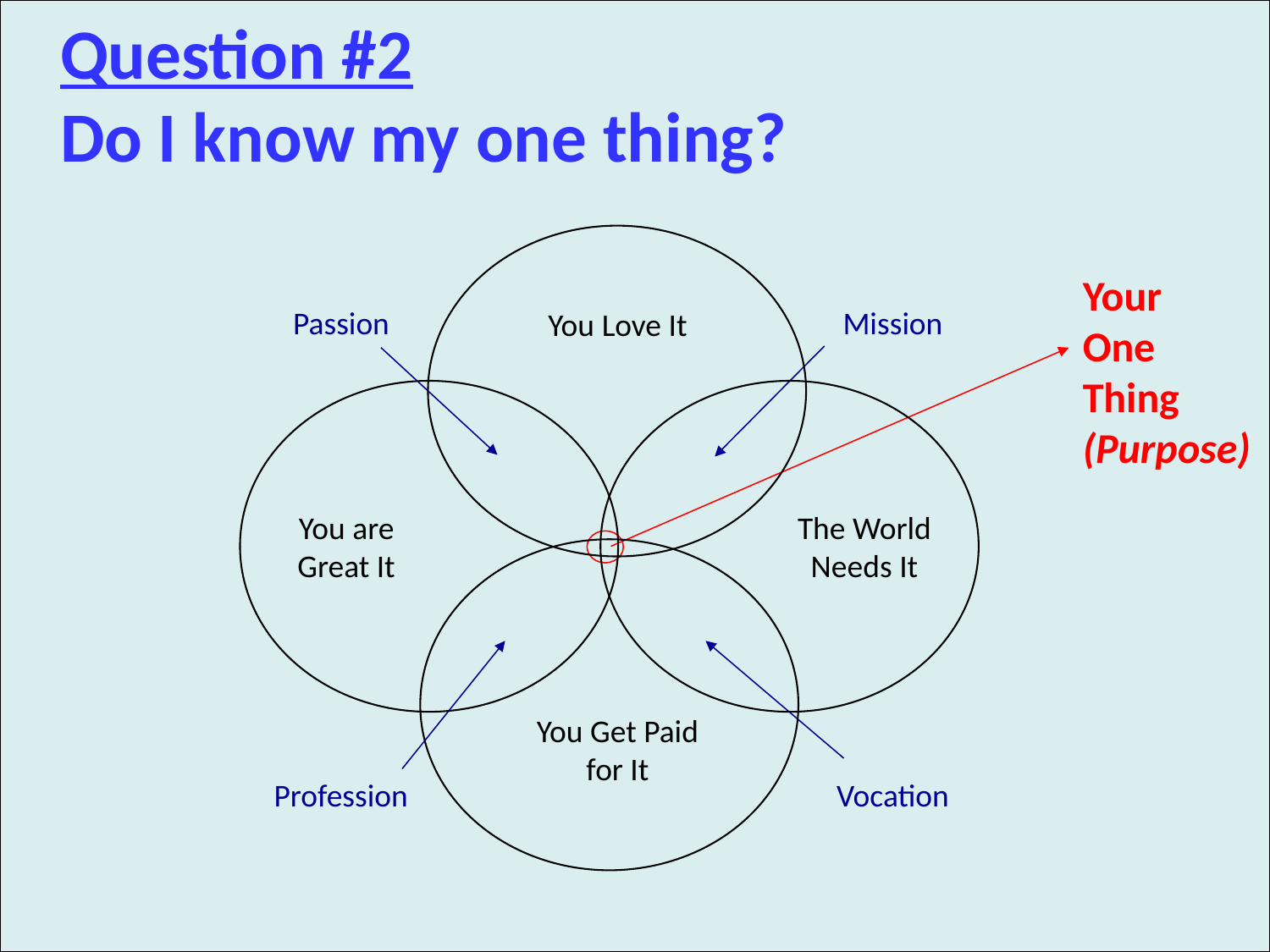

Question #2
Do I know my one thing?

Your
One Thing
(Purpose)
Passion
Mission
You Love It

You are Great It
The World Needs It

You Get Paid for It
Profession
Vocation